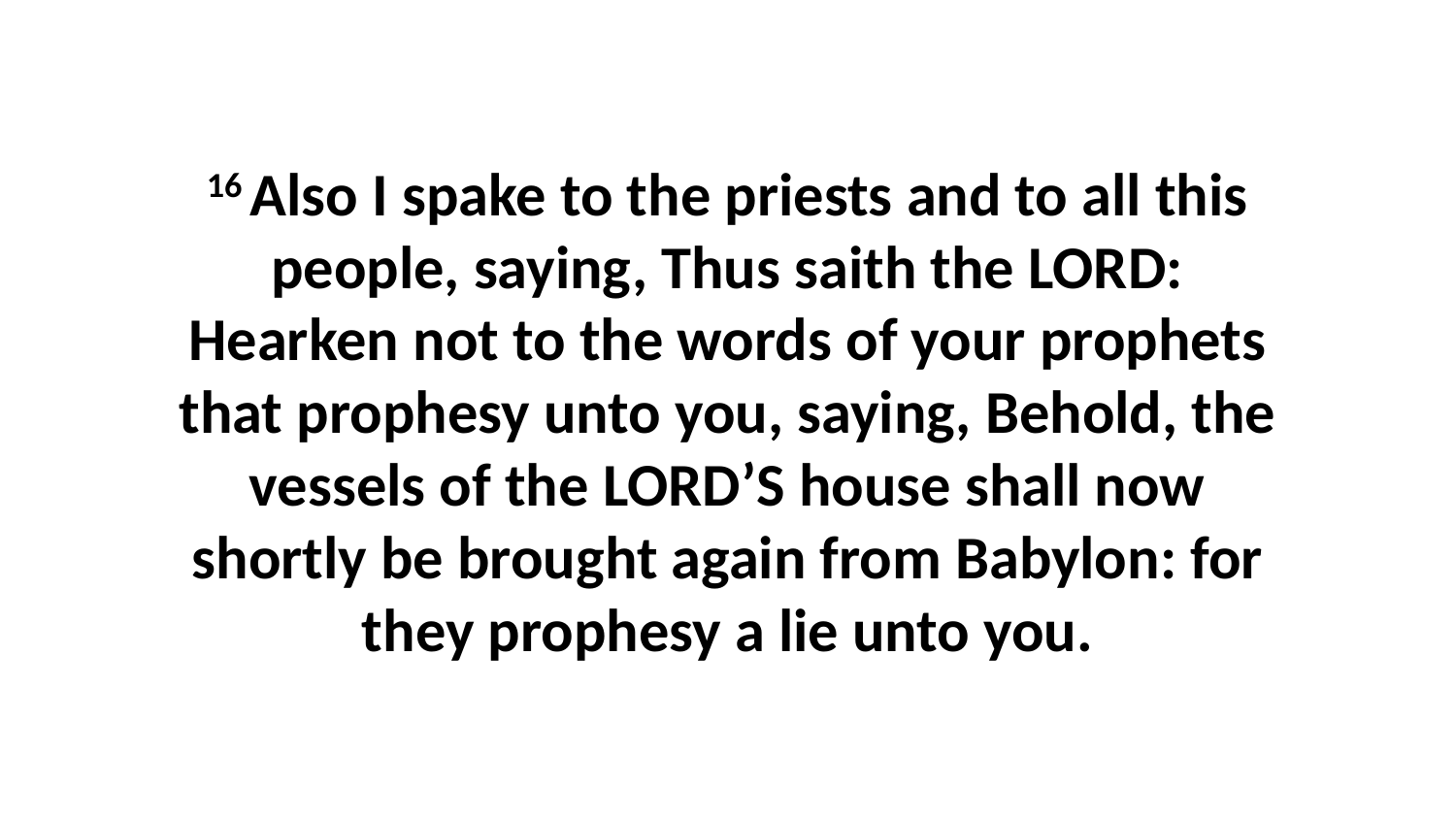

16 Also I spake to the priests and to all this people, saying, Thus saith the LORD: Hearken not to the words of your prophets that prophesy unto you, saying, Behold, the vessels of the LORD’S house shall now shortly be brought again from Babylon: for they prophesy a lie unto you.